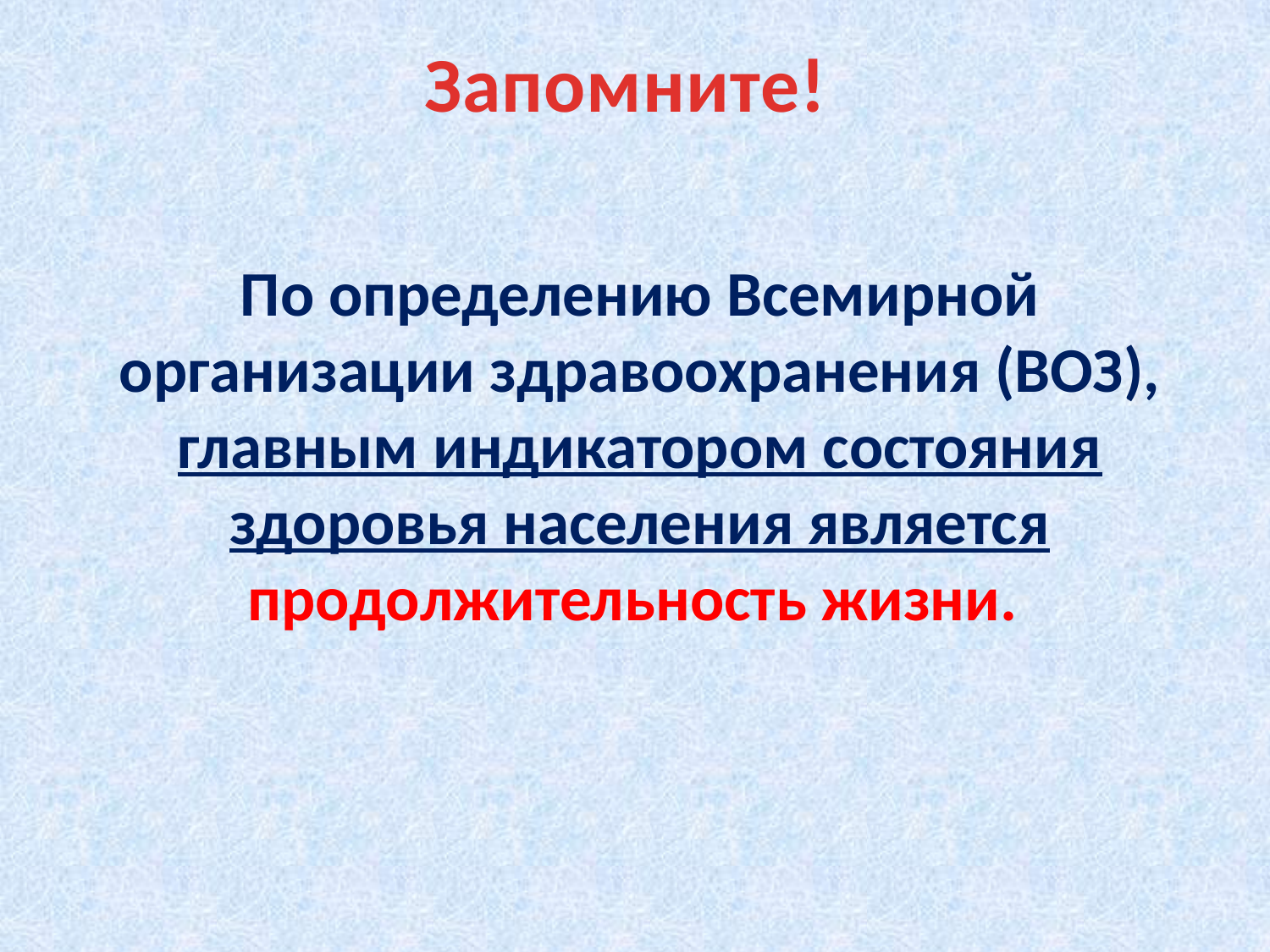

# Запомните!
По определению Всемирной организации здравоохранения (ВОЗ), главным индикатором состояния здоровья населения является продолжительность жизни.